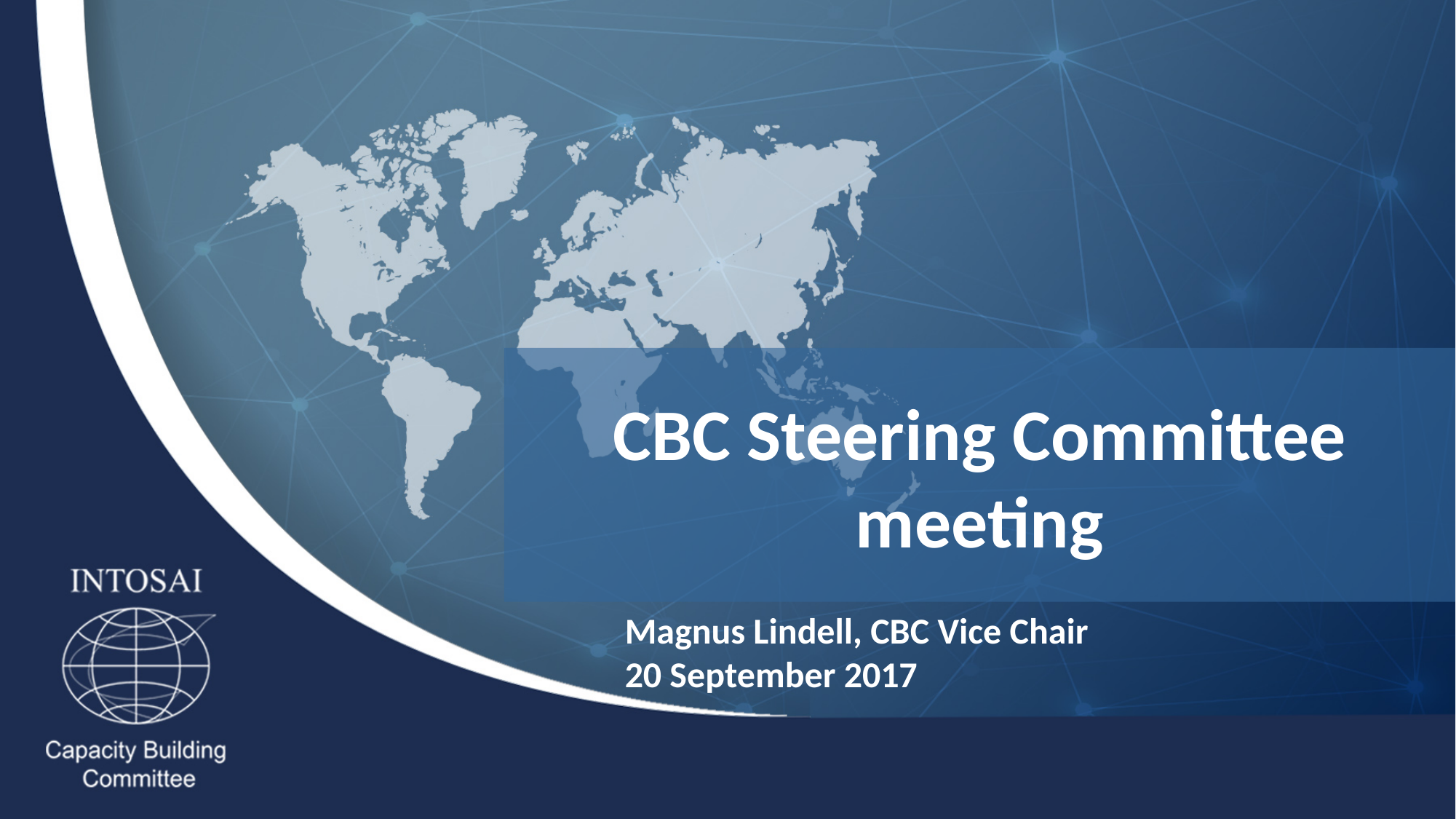

CBC Steering Committee meeting

Magnus Lindell, CBC Vice Chair
20 September 2017